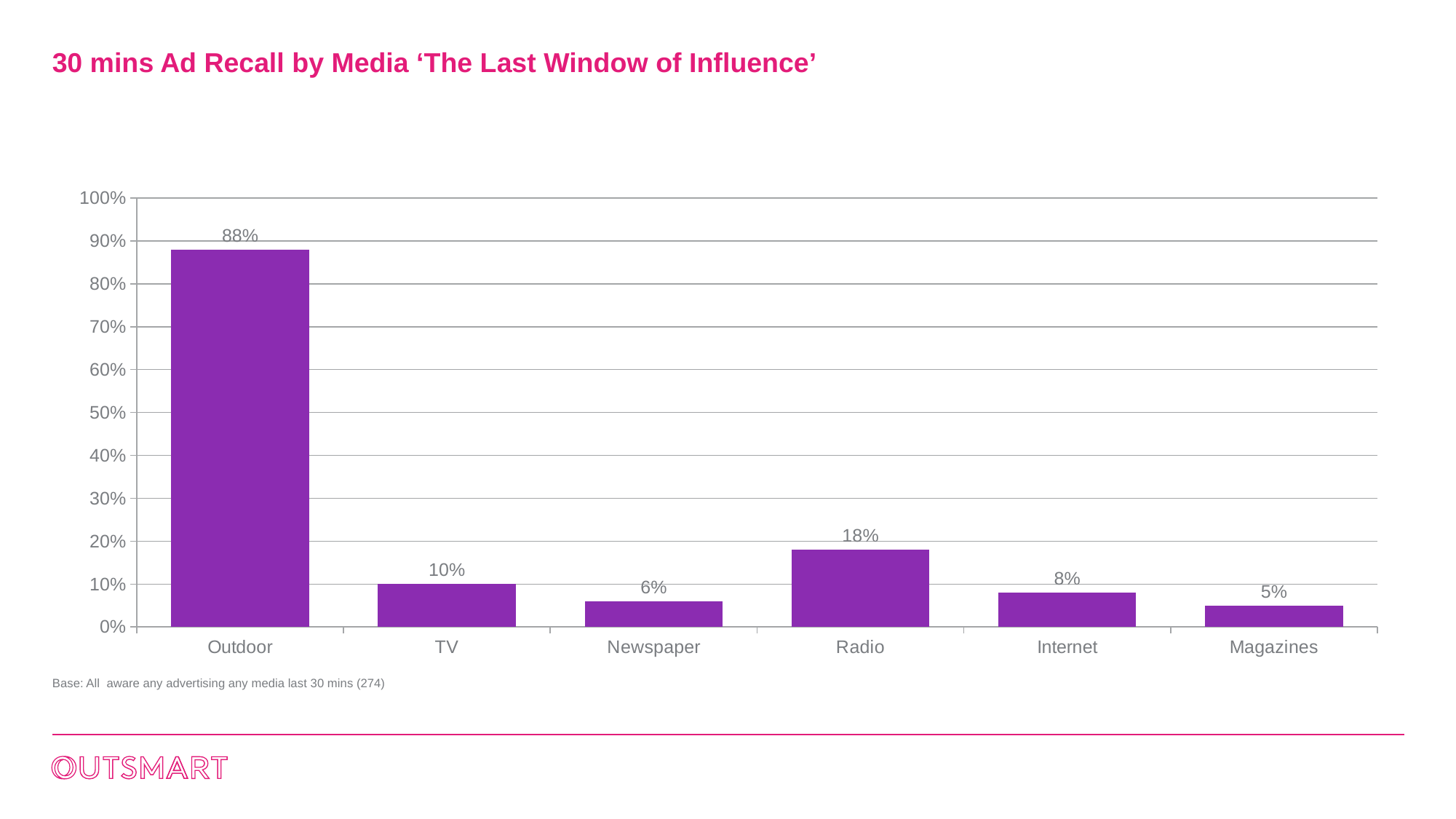

# 30 mins Ad Recall by Media ‘The Last Window of Influence’

[unsupported chart]

Base: All  aware any advertising any media last 30 mins (274)